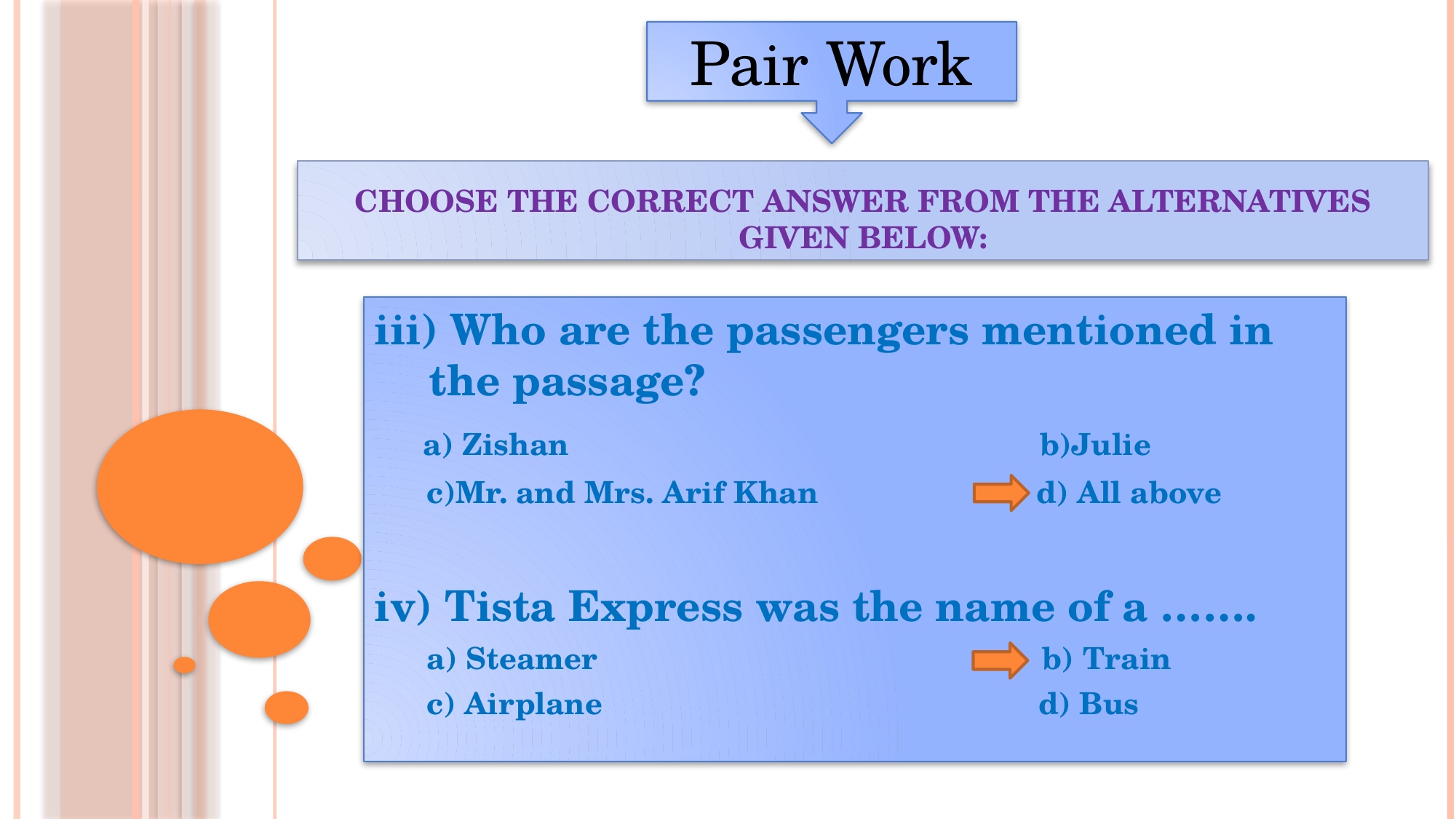

Pair Work
# Choose the correct answer from the alternatives given below:
iii) Who are the passengers mentioned in the passage?
    a) Zishan                                                      b)Julie
      c)Mr. and Mrs. Arif Khan                         d) All above

iv) Tista Express was the name of a …….
      a) Steamer                                                   b) Train
      c) Airplane                                                  d) Bus